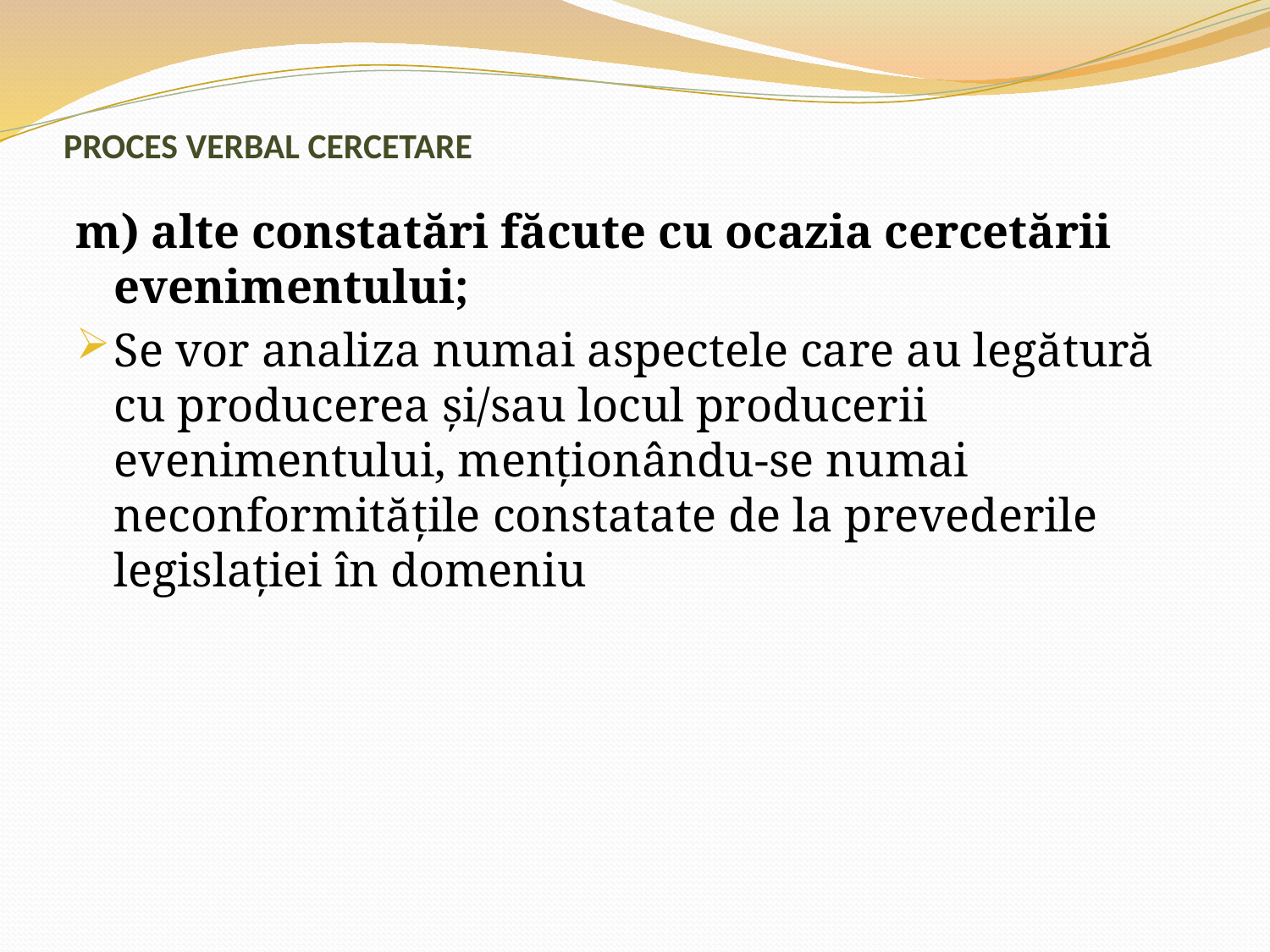

# PROCES VERBAL CERCETARE
m) alte constatări făcute cu ocazia cercetării evenimentului;
Se vor analiza numai aspectele care au legătură cu producerea şi/sau locul producerii evenimentului, menţionându-se numai neconformităţile constatate de la prevederile legislaţiei în domeniu